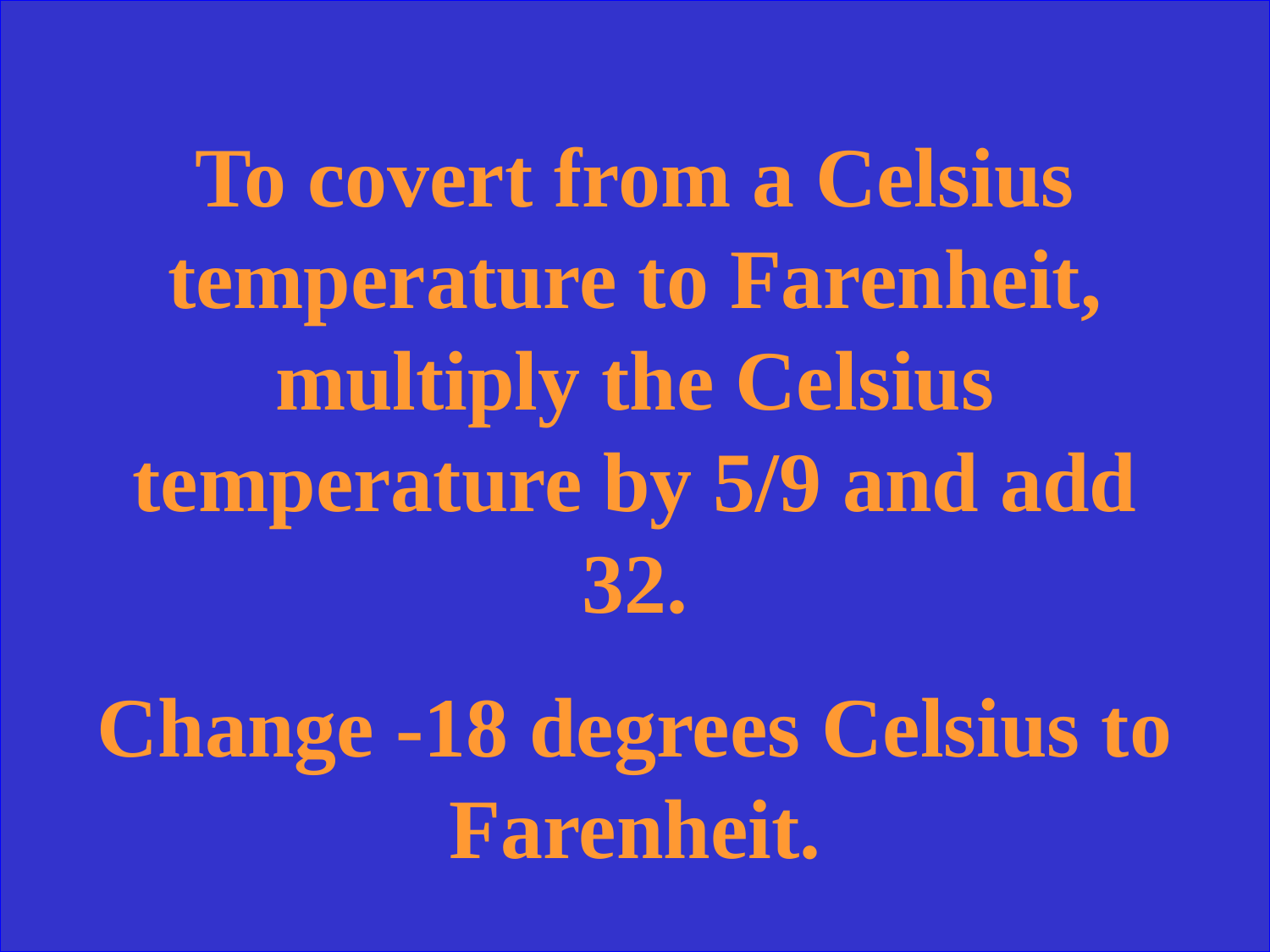

To covert from a Celsius temperature to Farenheit, multiply the Celsius temperature by 5/9 and add 32.
Change -18 degrees Celsius to Farenheit.